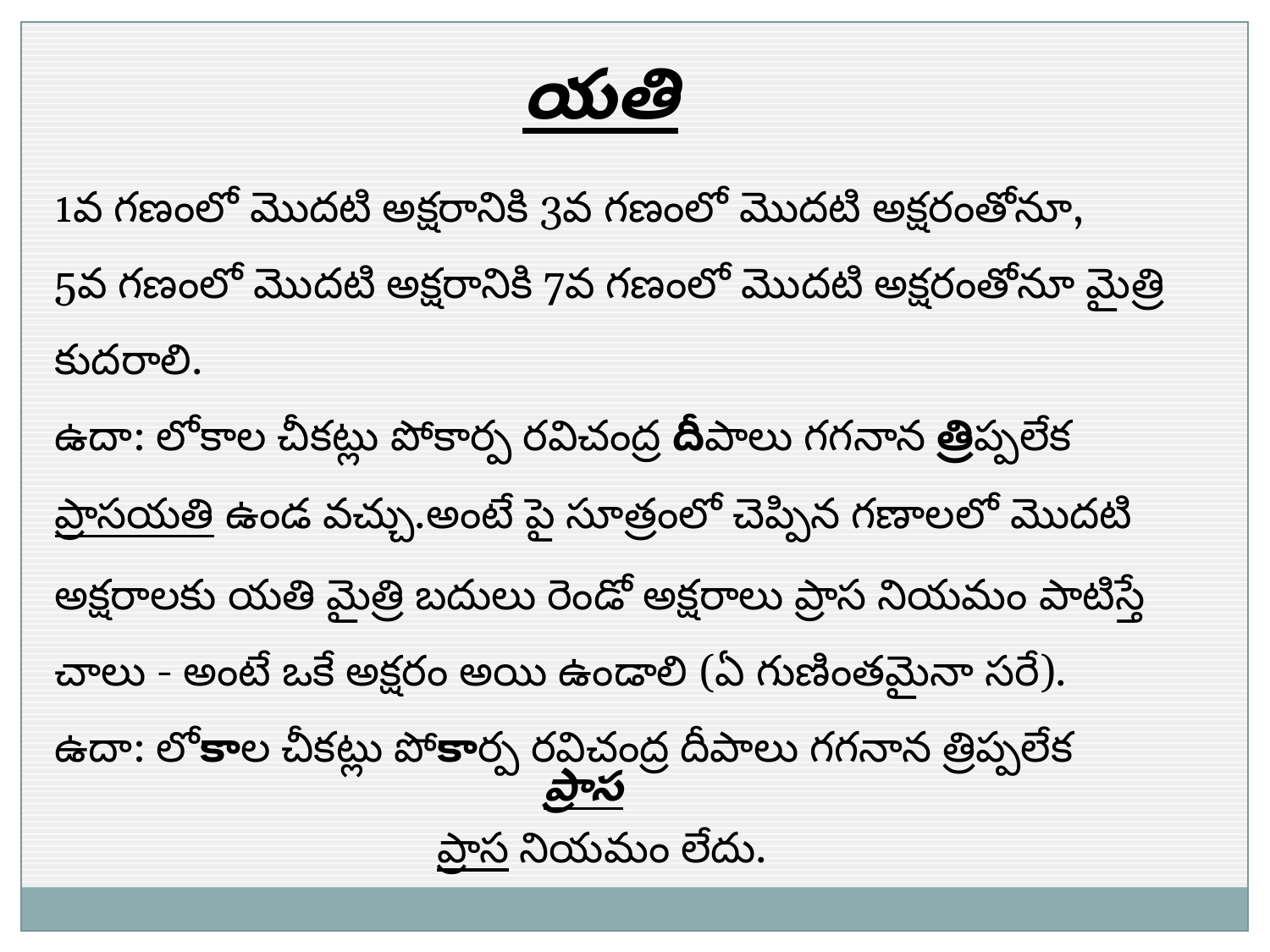

యతి
1వ గణంలో మొదటి అక్షరానికి 3వ గణంలో మొదటి అక్షరంతోనూ,
5వ గణంలో మొదటి అక్షరానికి 7వ గణంలో మొదటి అక్షరంతోనూ మైత్రి కుదరాలి.
ఉదా: లోకాల చీకట్లు పోకార్ప రవిచంద్ర దీపాలు గగనాన త్రిప్పలేక
ప్రాసయతి ఉండ వచ్చు.అంటే పై సూత్రంలో చెప్పిన గణాలలో మొదటి అక్షరాలకు యతి మైత్రి బదులు రెండో అక్షరాలు ప్రాస నియమం పాటిస్తే చాలు - అంటే ఒకే అక్షరం అయి ఉండాలి (ఏ గుణింతమైనా సరే).
ఉదా: లోకాల చీకట్లు పోకార్ప రవిచంద్ర దీపాలు గగనాన త్రిప్పలేక

ప్రాస
ప్రాస నియమం లేదు.